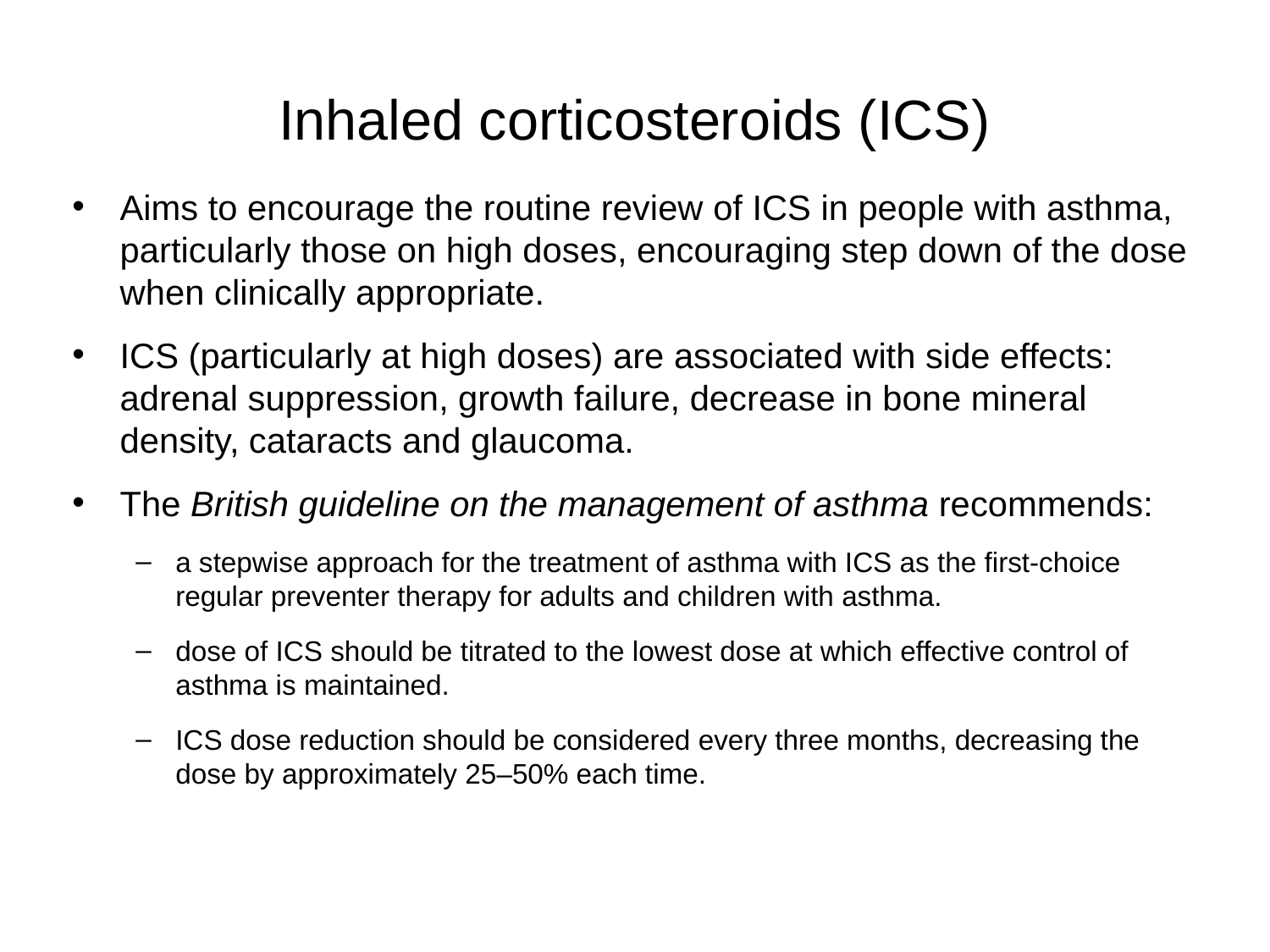

# Inhaled corticosteroids (ICS)
Aims to encourage the routine review of ICS in people with asthma, particularly those on high doses, encouraging step down of the dose when clinically appropriate.
ICS (particularly at high doses) are associated with side effects: adrenal suppression, growth failure, decrease in bone mineral density, cataracts and glaucoma.
The British guideline on the management of asthma recommends:
a stepwise approach for the treatment of asthma with ICS as the first-choice regular preventer therapy for adults and children with asthma.
dose of ICS should be titrated to the lowest dose at which effective control of asthma is maintained.
ICS dose reduction should be considered every three months, decreasing the dose by approximately 25–50% each time.